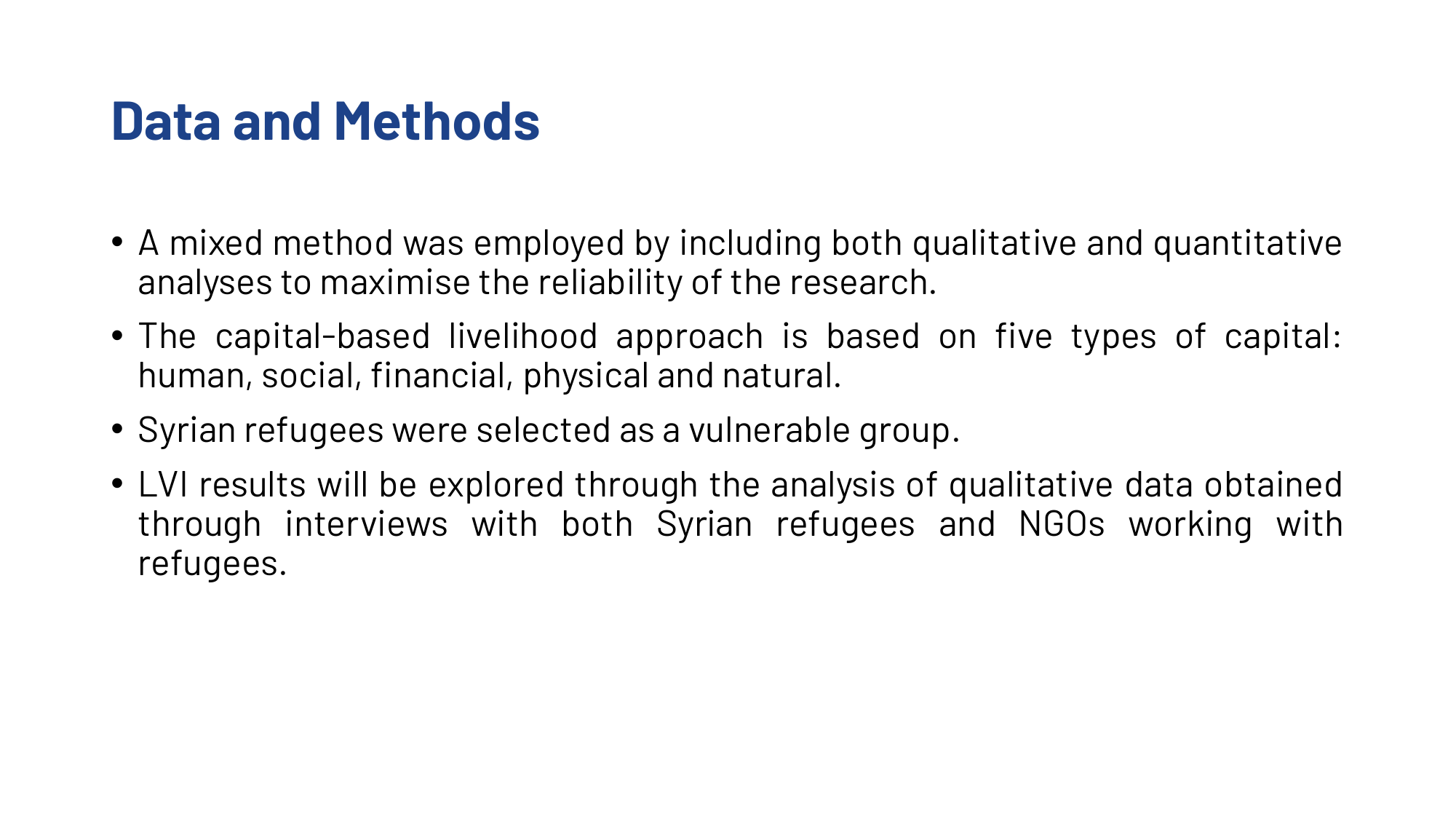

# Data and Methods
A mixed method was employed by including both qualitative and quantitative analyses to maximise the reliability of the research.
The capital-based livelihood approach is based on five types of capital: human, social, financial, physical and natural.
Syrian refugees were selected as a vulnerable group.
LVI results will be explored through the analysis of qualitative data obtained through interviews with both Syrian refugees and NGOs working with refugees.